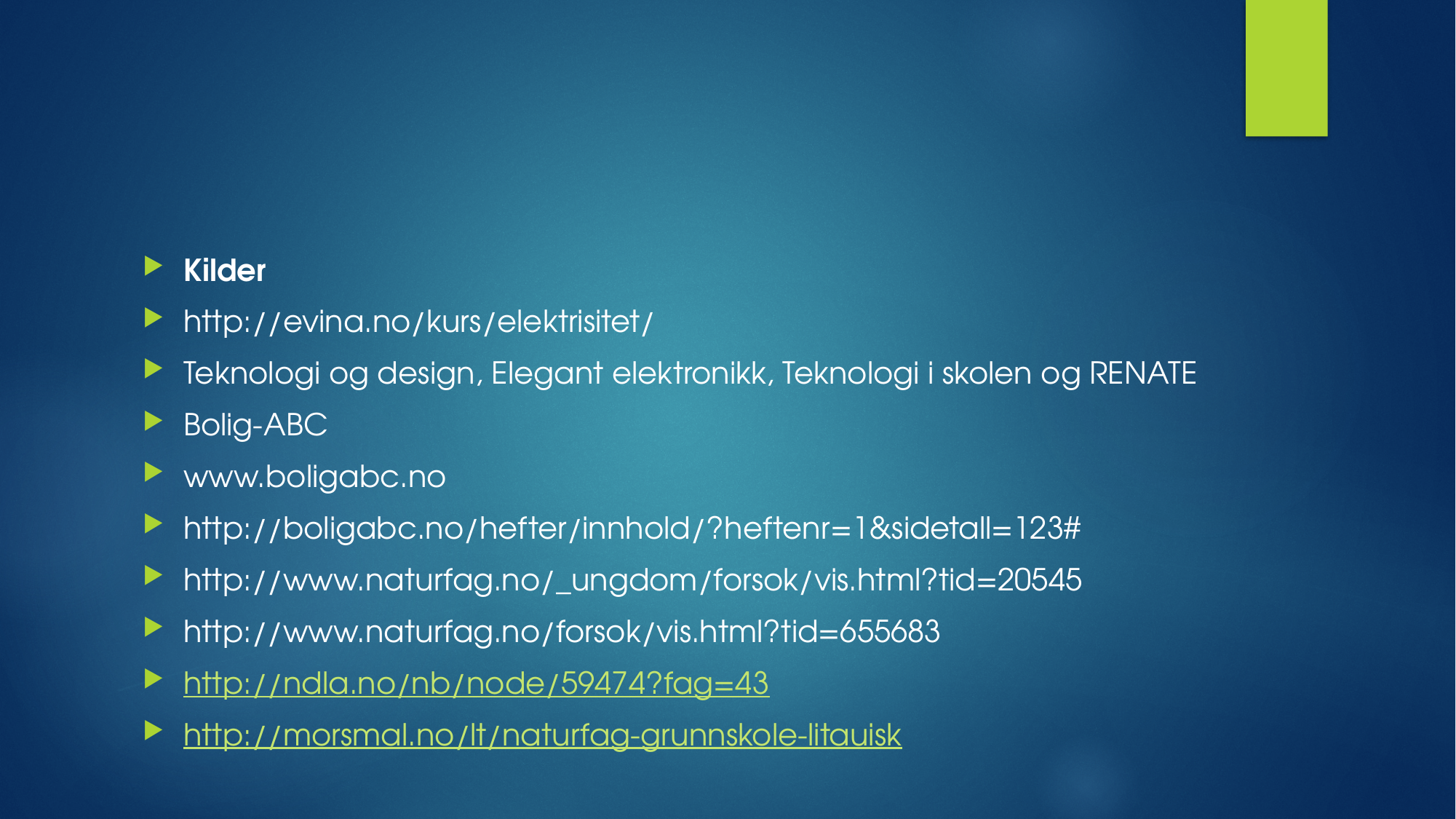

#
Kilder
http://evina.no/kurs/elektrisitet/
Teknologi og design, Elegant elektronikk, Teknologi i skolen og RENATE
Bolig-ABC
www.boligabc.no
http://boligabc.no/hefter/innhold/?heftenr=1&sidetall=123#
http://www.naturfag.no/_ungdom/forsok/vis.html?tid=20545
http://www.naturfag.no/forsok/vis.html?tid=655683
http://ndla.no/nb/node/59474?fag=43
http://morsmal.no/lt/naturfag-grunnskole-litauisk